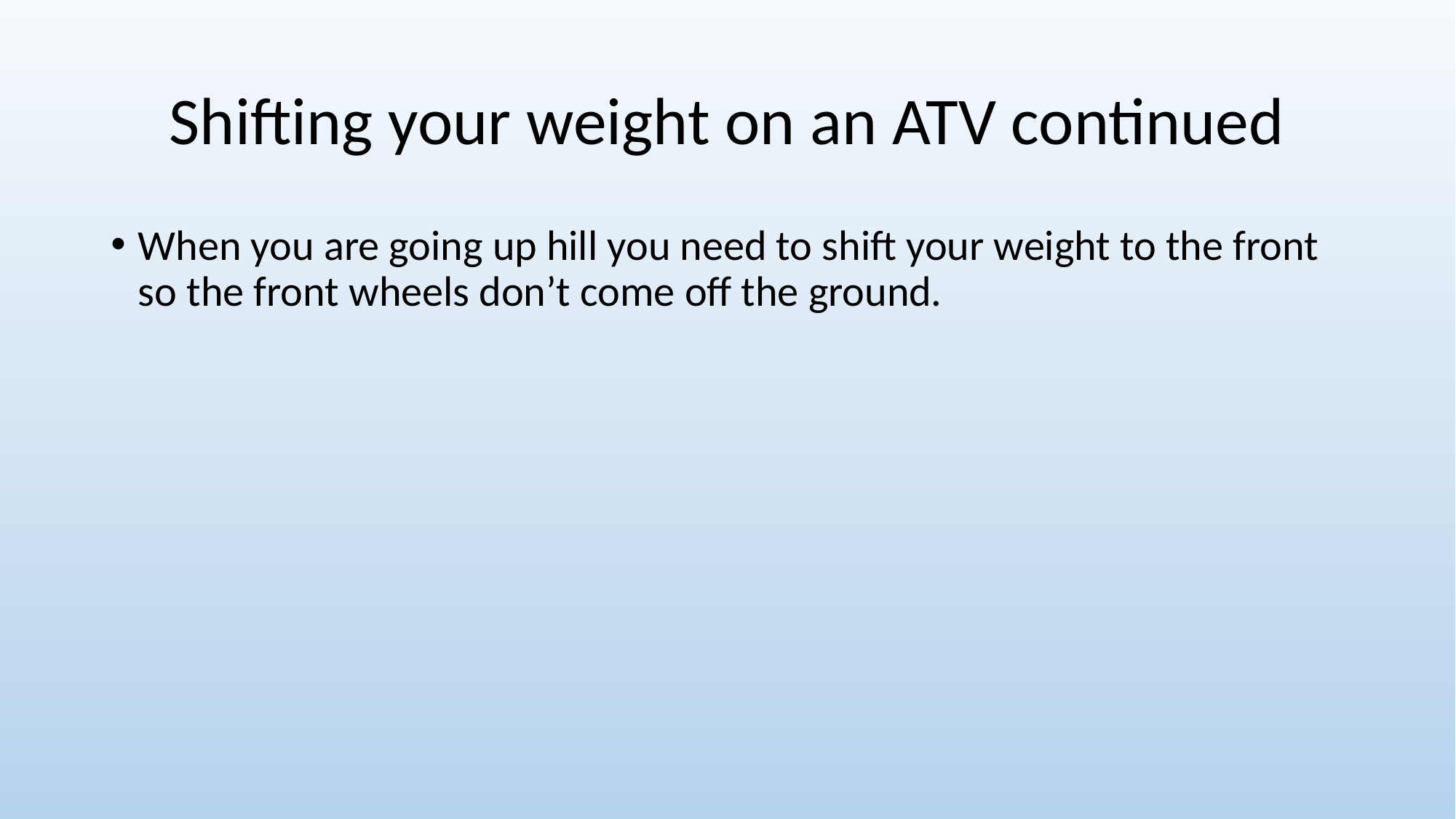

# Shifting your weight on an ATV continued
When you are going up hill you need to shift your weight to the front so the front wheels don’t come off the ground.